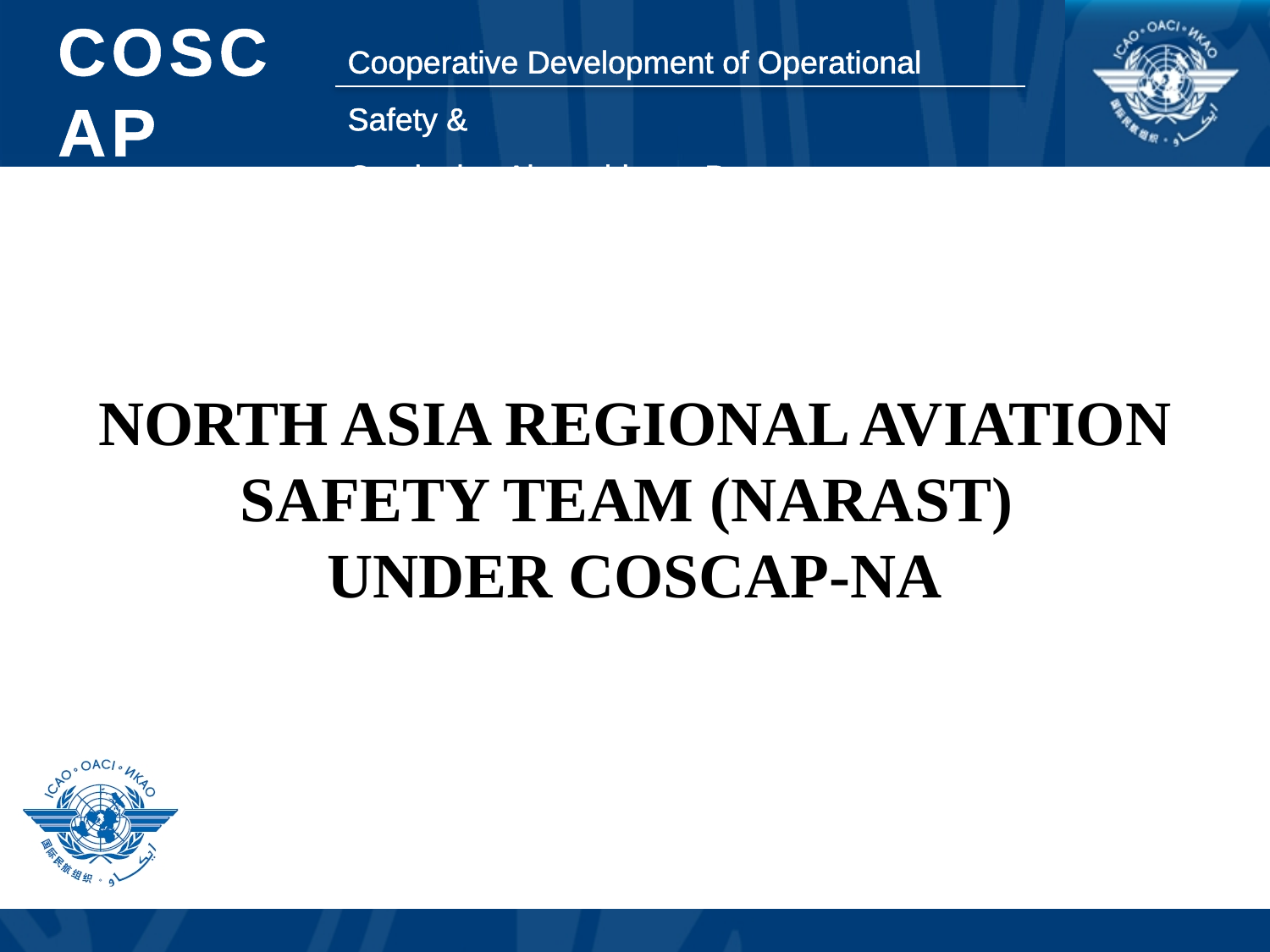

North Asia Regional Aviation
Safety Team (NARAST)
UNDER COSCAP-NA